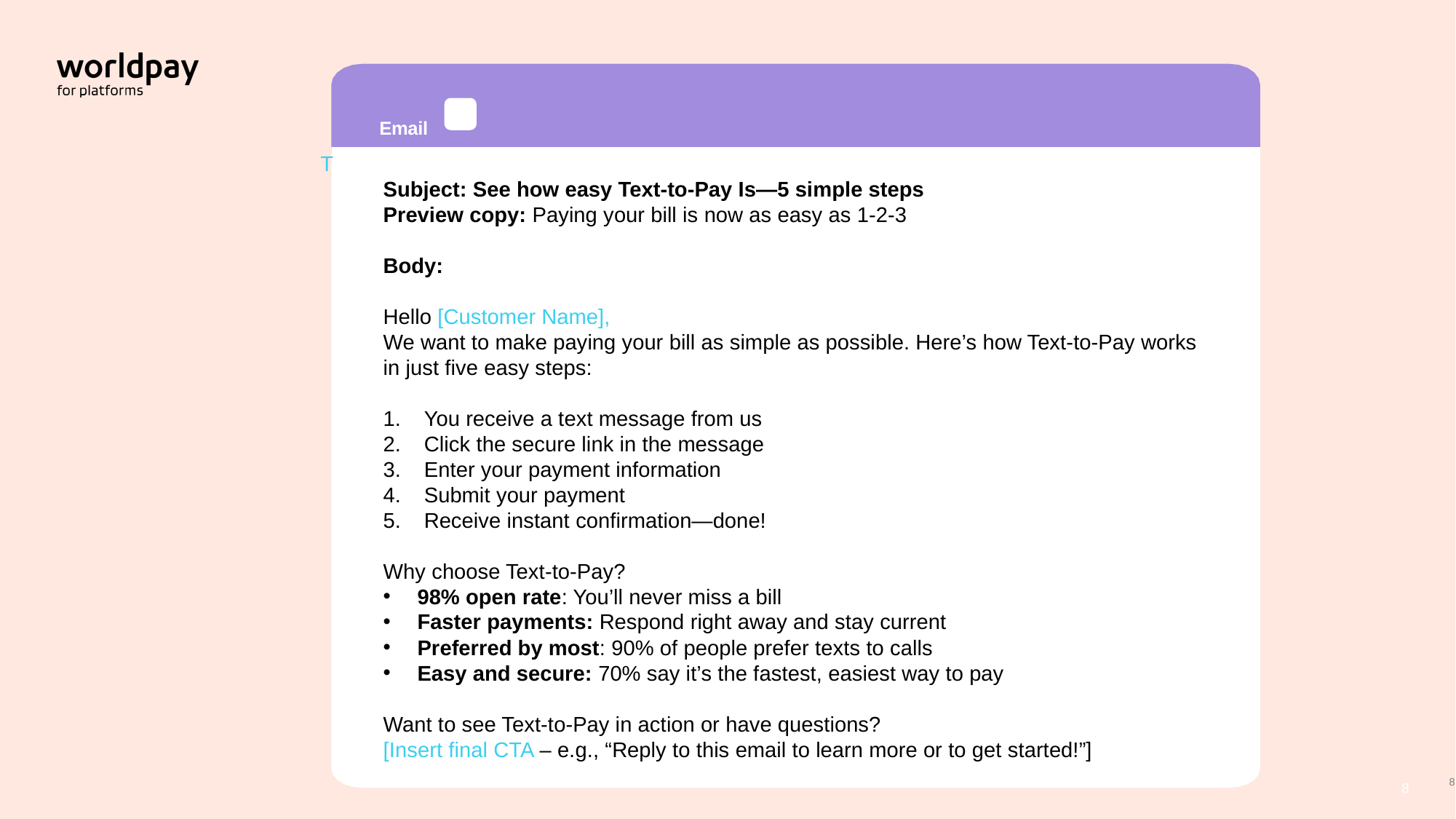

Email	4
T
Subject: See how easy Text-to-Pay Is—5 simple steps
Preview copy: Paying your bill is now as easy as 1-2-3

Body:

Hello [Customer Name],
We want to make paying your bill as simple as possible. Here’s how Text-to-Pay works in just five easy steps:

You receive a text message from us
Click the secure link in the message
Enter your payment information
Submit your payment
Receive instant confirmation—done!

Why choose Text-to-Pay?
98% open rate: You’ll never miss a bill
Faster payments: Respond right away and stay current
Preferred by most: 90% of people prefer texts to calls
Easy and secure: 70% say it’s the fastest, easiest way to pay

Want to see Text-to-Pay in action or have questions?
[Insert final CTA – e.g., “Reply to this email to learn more or to get started!”]

8